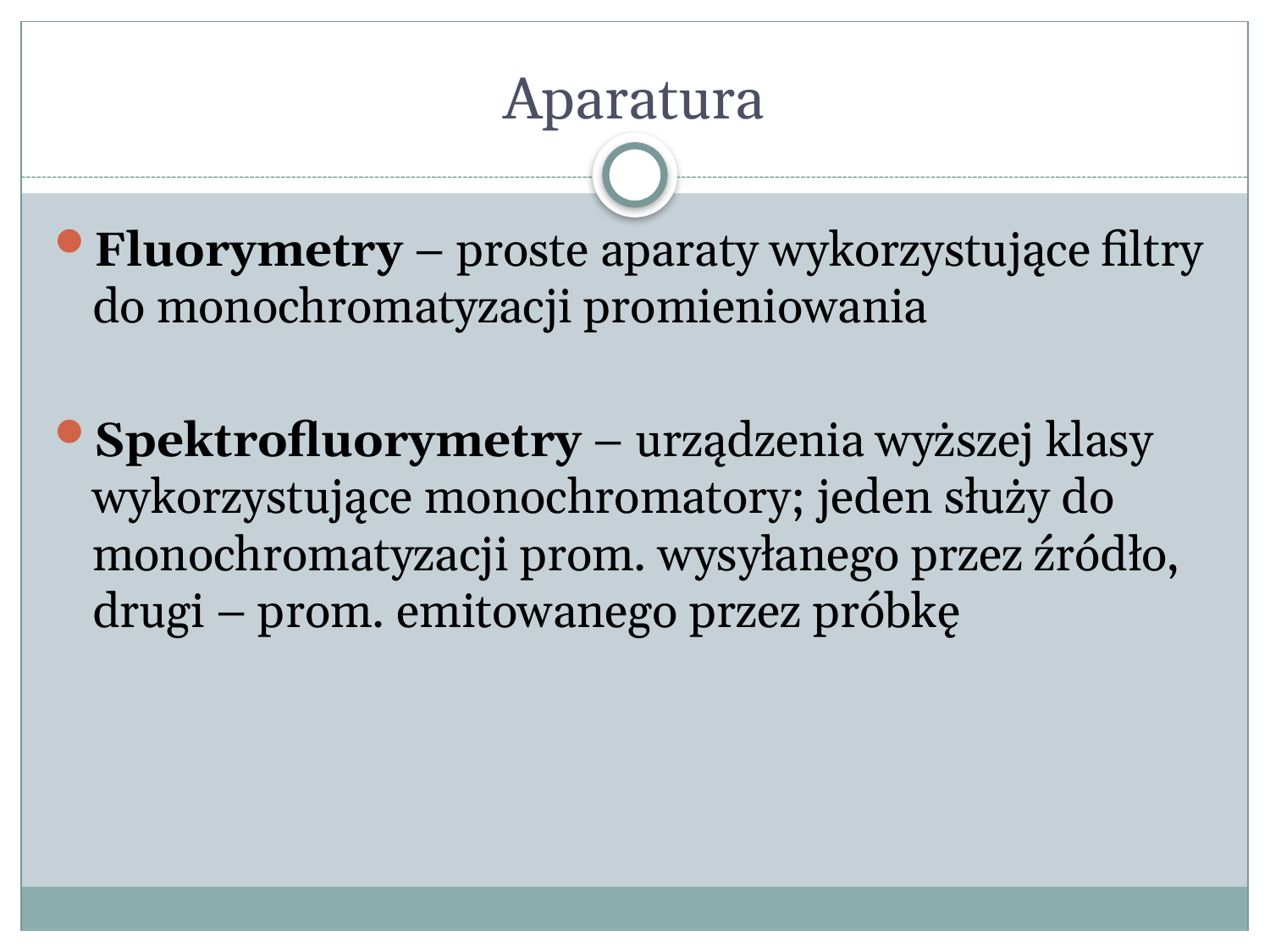

# Aparatura
Fluorymetry – proste aparaty wykorzystujące filtry do monochromatyzacji promieniowania

Spektrofluorymetry – urządzenia wyższej klasy wykorzystujące monochromatory; jeden służy do monochromatyzacji prom. wysyłanego przez źródło, drugi – prom. emitowanego przez próbkę